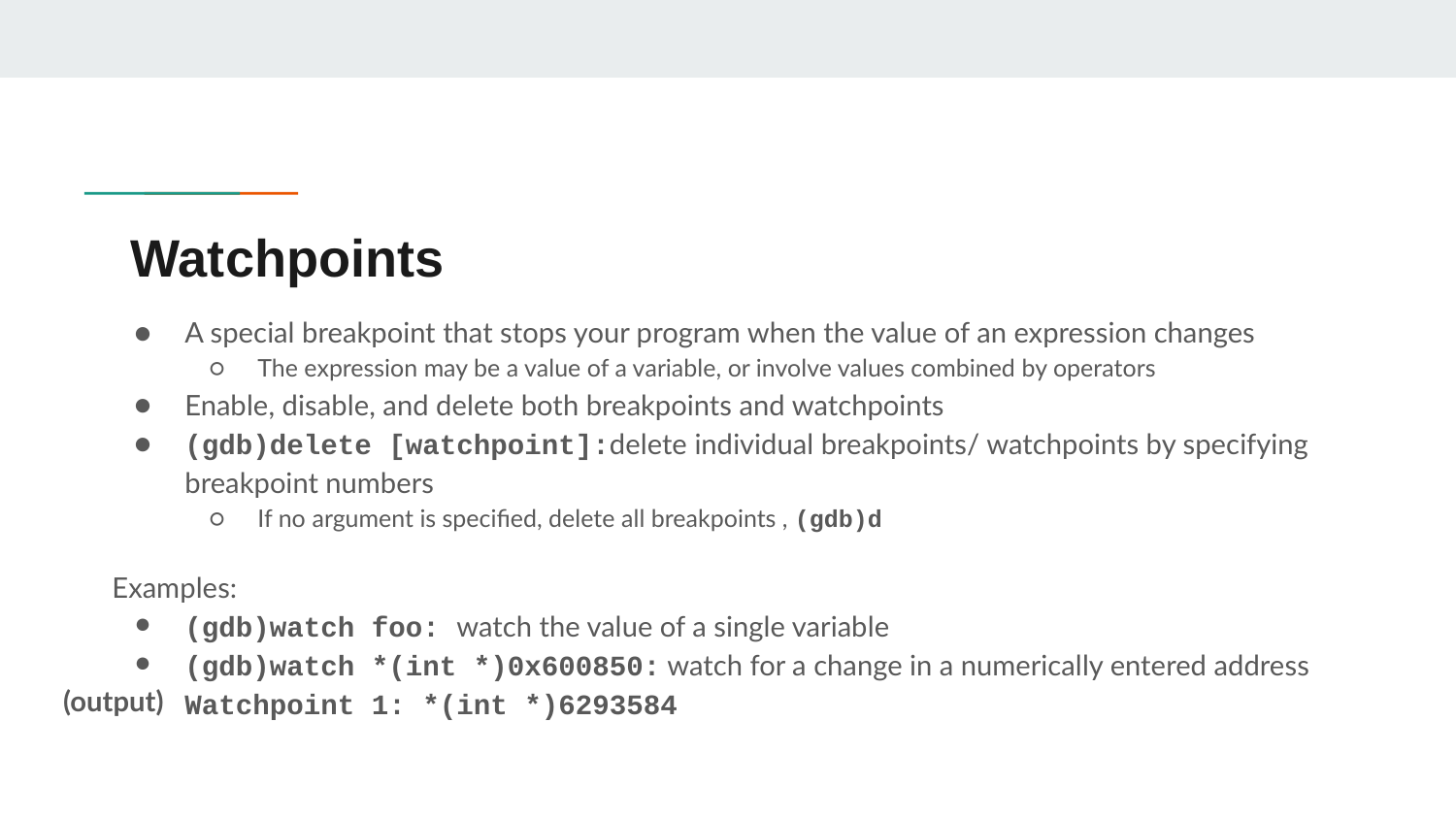

# Watchpoints
A special breakpoint that stops your program when the value of an expression changes
The expression may be a value of a variable, or involve values combined by operators
Enable, disable, and delete both breakpoints and watchpoints
(gdb)delete [watchpoint]:delete individual breakpoints/ watchpoints by specifying breakpoint numbers
If no argument is specified, delete all breakpoints , (gdb)d
Examples:
(gdb)watch foo: watch the value of a single variable
(gdb)watch *(int *)0x600850: watch for a change in a numerically entered address
Watchpoint 1: *(int *)6293584
(output)